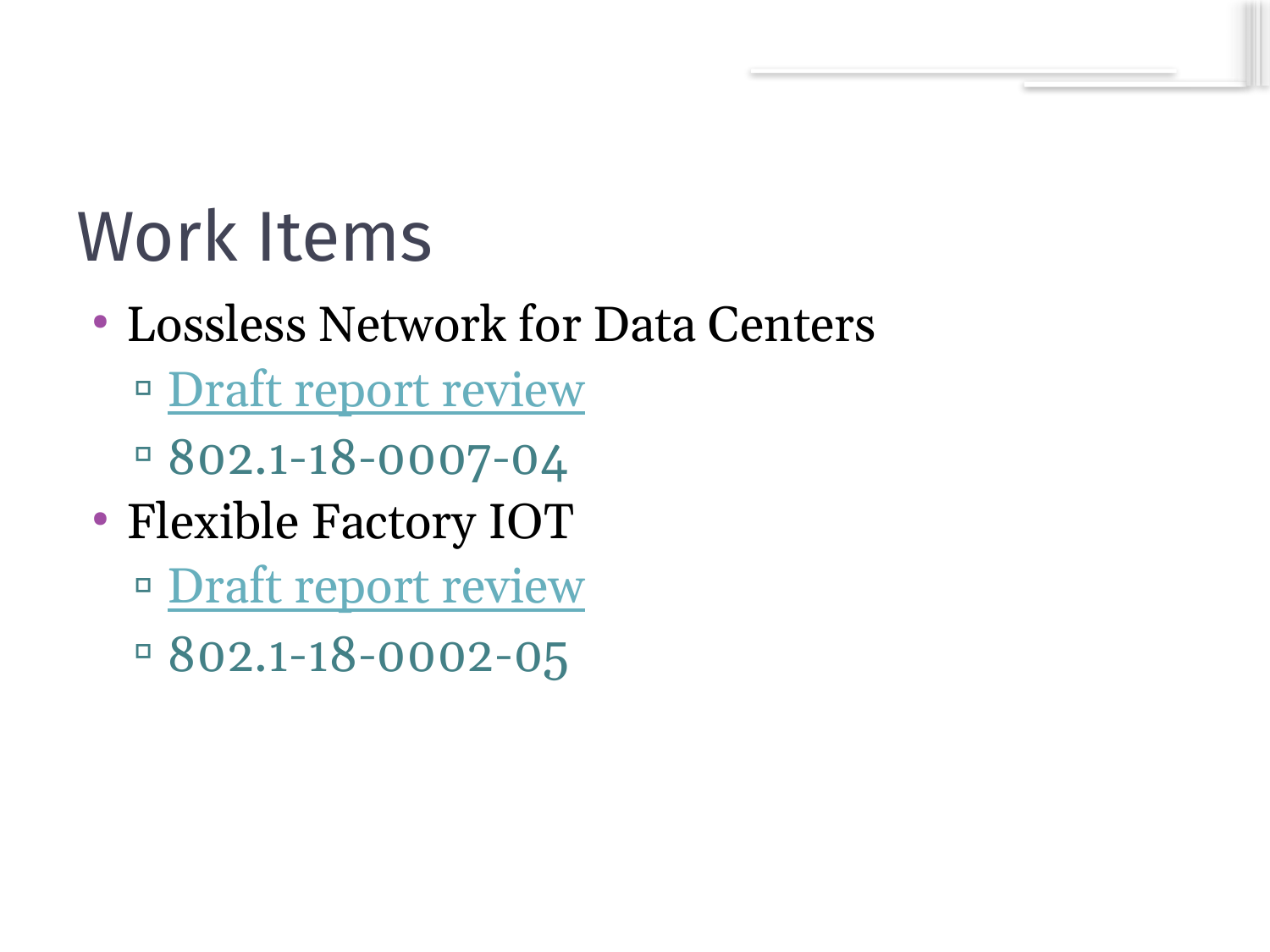

8
# Work Items
Lossless Network for Data Centers
Draft report review
802.1-18-0007-04
Flexible Factory IOT
Draft report review
802.1-18-0002-05